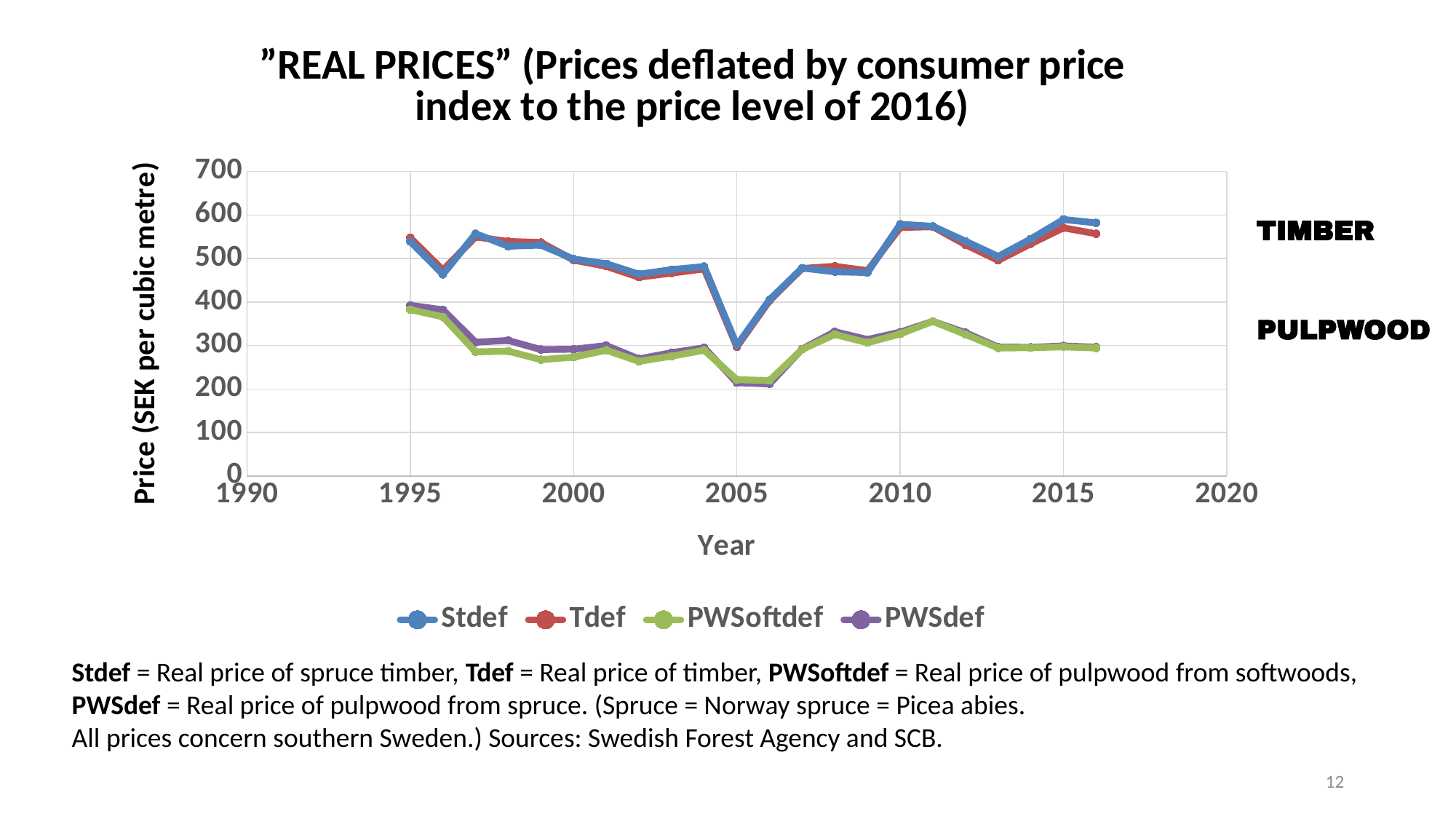

### Chart: ”REAL PRICES” (Prices deflated by consumer price index to the price level of 2016)

| Category | Stdef | Tdef | PWSoftdef | PWSdef |
|---|---|---|---|---|
TIMBER
PULPWOOD
Stdef = Real price of spruce timber, Tdef = Real price of timber, PWSoftdef = Real price of pulpwood from softwoods,
PWSdef = Real price of pulpwood from spruce. (Spruce = Norway spruce = Picea abies.
All prices concern southern Sweden.) Sources: Swedish Forest Agency and SCB.
12